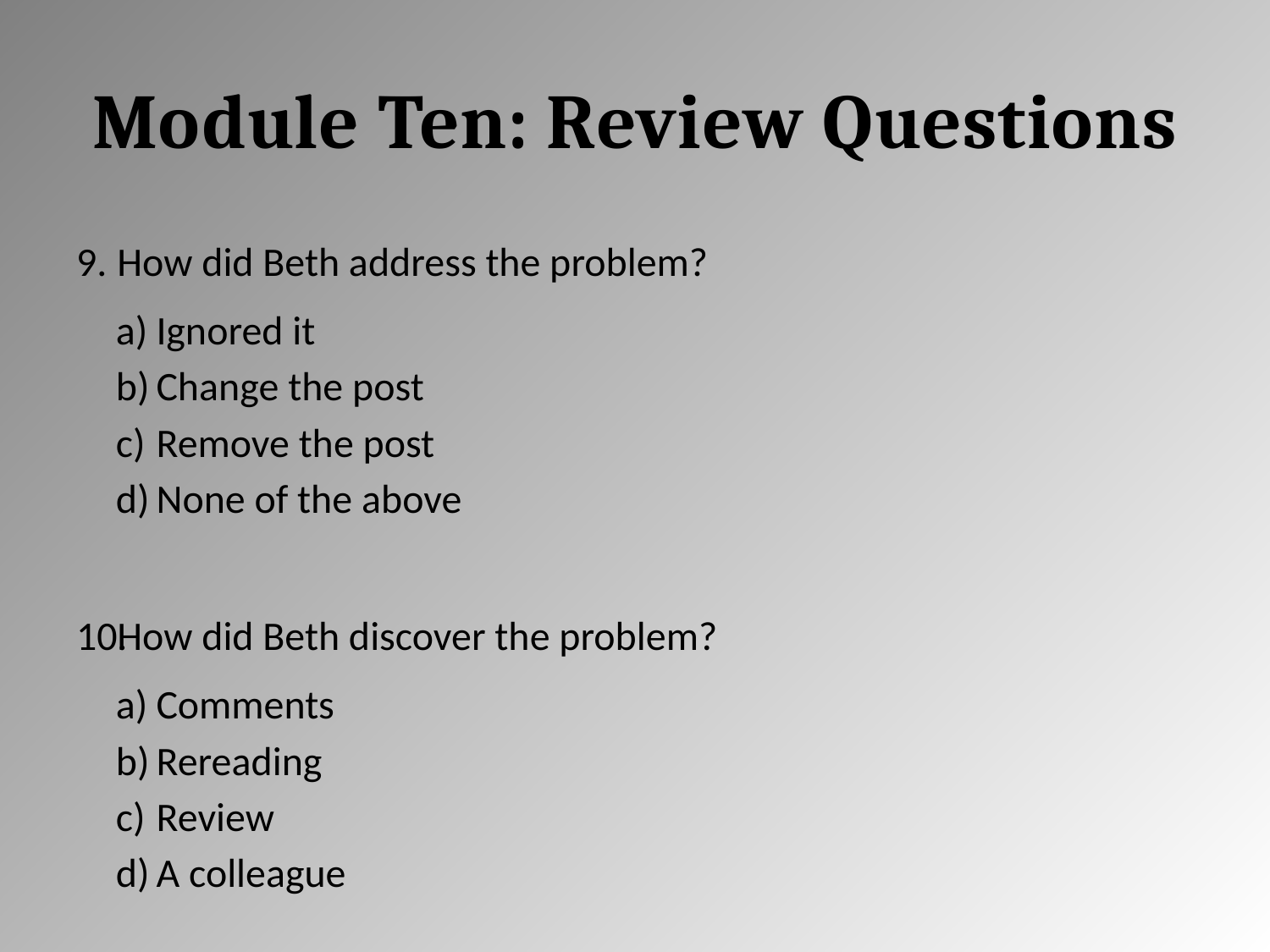

# Module Ten: Review Questions
How did Beth address the problem?
Ignored it
Change the post
Remove the post
None of the above

How did Beth discover the problem?
Comments
Rereading
Review
A colleague